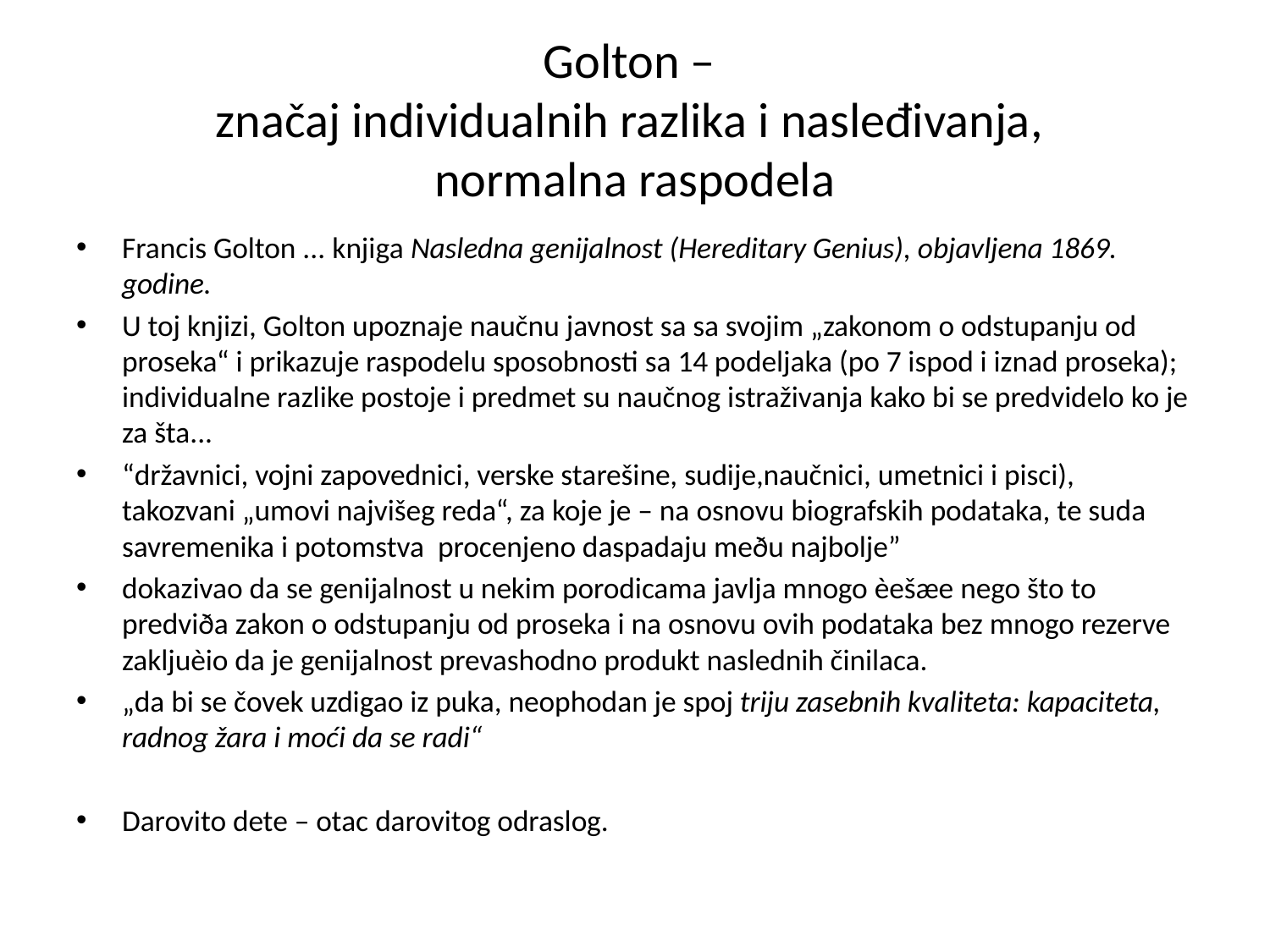

# Golton – značaj individualnih razlika i nasleđivanja, normalna raspodela
Francis Golton ... knjiga Nasledna genijalnost (Hereditary Genius), objavljena 1869. godine.
U toj knjizi, Golton upoznaje naučnu javnost sa sa svojim „zakonom o odstupanju od proseka“ i prikazuje raspodelu sposobnosti sa 14 podeljaka (po 7 ispod i iznad proseka); individualne razlike postoje i predmet su naučnog istraživanja kako bi se predvidelo ko je za šta...
“državnici, vojni zapovednici, verske starešine, sudije,naučnici, umetnici i pisci), takozvani „umovi najvišeg reda“, za koje je – na osnovu biografskih podataka, te suda savremenika i potomstva  procenjeno daspadaju meðu najbolje”
dokazivao da se genijalnost u nekim porodicama javlja mnogo èešæe nego što to predviða zakon o odstupanju od proseka i na osnovu ovih podataka bez mnogo rezerve zakljuèio da je genijalnost prevashodno produkt naslednih činilaca.
„da bi se čovek uzdigao iz puka, neophodan je spoj triju zasebnih kvaliteta: kapaciteta, radnog žara i moći da se radi“

Darovito dete – otac darovitog odraslog.